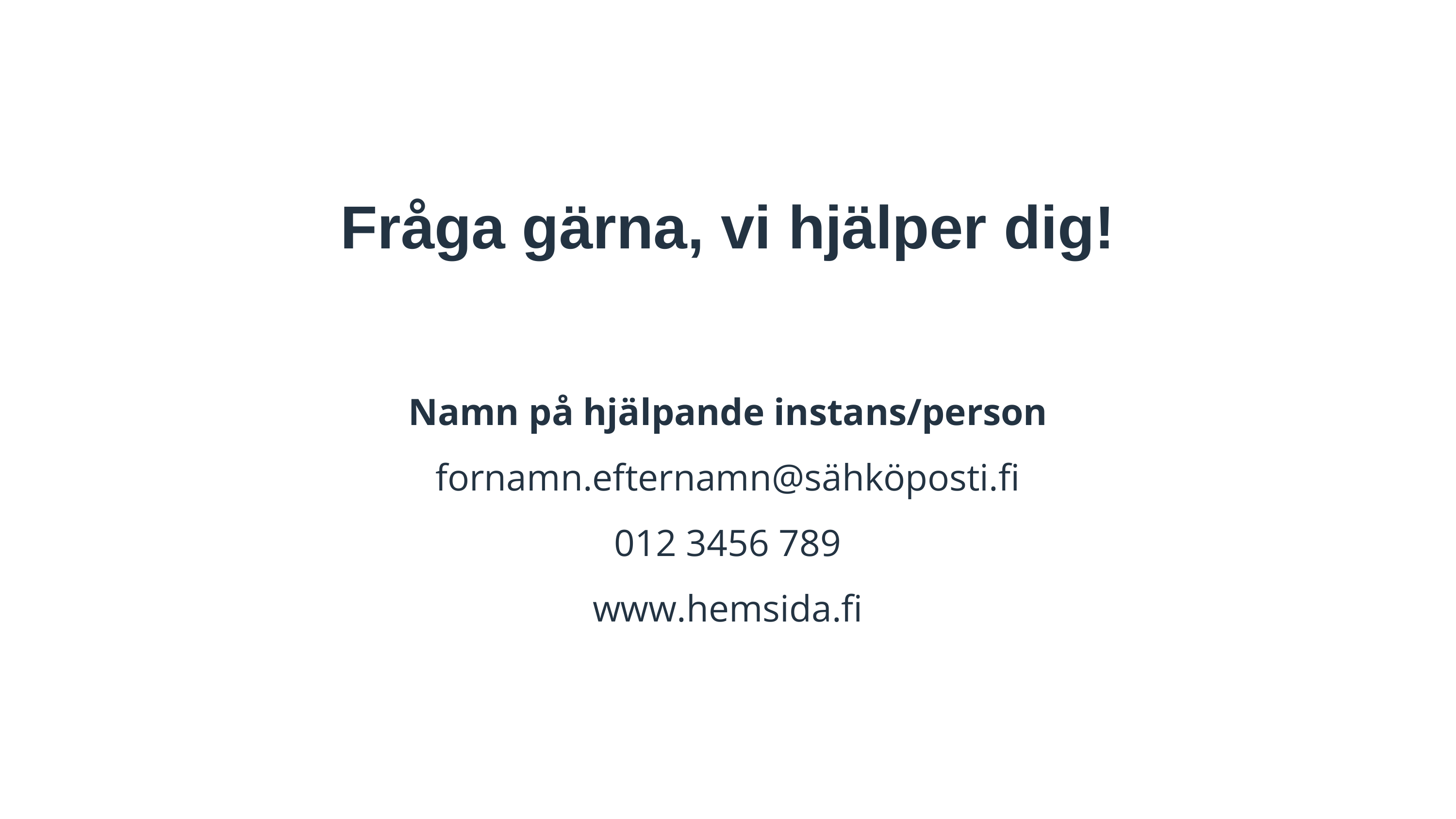

# Fråga gärna, vi hjälper dig!
Namn på hjälpande instans/person
fornamn.efternamn@sähköposti.fi
012 3456 789
www.hemsida.fi